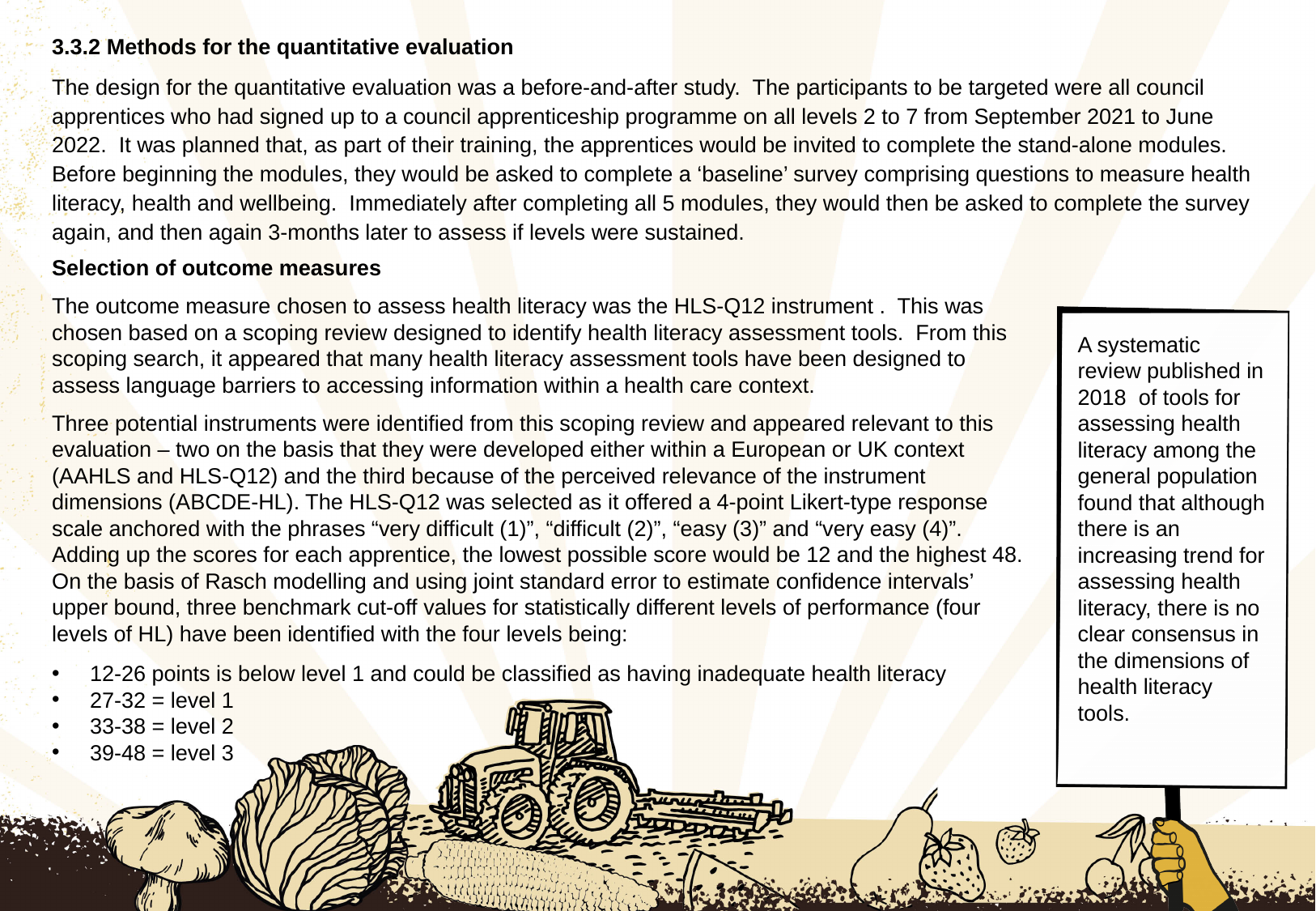

# Methods for the Quantitative Evaluation
3.3.2 Methods for the quantitative evaluation
The design for the quantitative evaluation was a before-and-after study.  The participants to be targeted were all council apprentices who had signed up to a council apprenticeship programme on all levels 2 to 7 from September 2021 to June 2022.  It was planned that, as part of their training, the apprentices would be invited to complete the stand-alone modules. Before beginning the modules, they would be asked to complete a ‘baseline’ survey comprising questions to measure health literacy, health and wellbeing.  Immediately after completing all 5 modules, they would then be asked to complete the survey again, and then again 3-months later to assess if levels were sustained.
Selection of outcome measures
The outcome measure chosen to assess health literacy was the HLS-Q12 instrument .  This was chosen based on a scoping review designed to identify health literacy assessment tools.  From this scoping search, it appeared that many health literacy assessment tools have been designed to assess language barriers to accessing information within a health care context.
Three potential instruments were identified from this scoping review and appeared relevant to this evaluation – two on the basis that they were developed either within a European or UK context (AAHLS and HLS-Q12) and the third because of the perceived relevance of the instrument dimensions (ABCDE-HL). The HLS-Q12 was selected as it offered a 4-point Likert-type response scale anchored with the phrases “very difficult (1)”, “difficult (2)”, “easy (3)” and “very easy (4)”. Adding up the scores for each apprentice, the lowest possible score would be 12 and the highest 48. On the basis of Rasch modelling and using joint standard error to estimate confidence intervals’ upper bound, three benchmark cut-off values for statistically different levels of performance (four levels of HL) have been identified with the four levels being:

12-26 points is below level 1 and could be classified as having inadequate health literacy
27-32 = level 1
33-38 = level 2
39-48 = level 3
A systematic review published in 2018  of tools for assessing health literacy among the general population found that although there is an increasing trend for assessing health literacy, there is no clear consensus in the dimensions of health literacy tools.